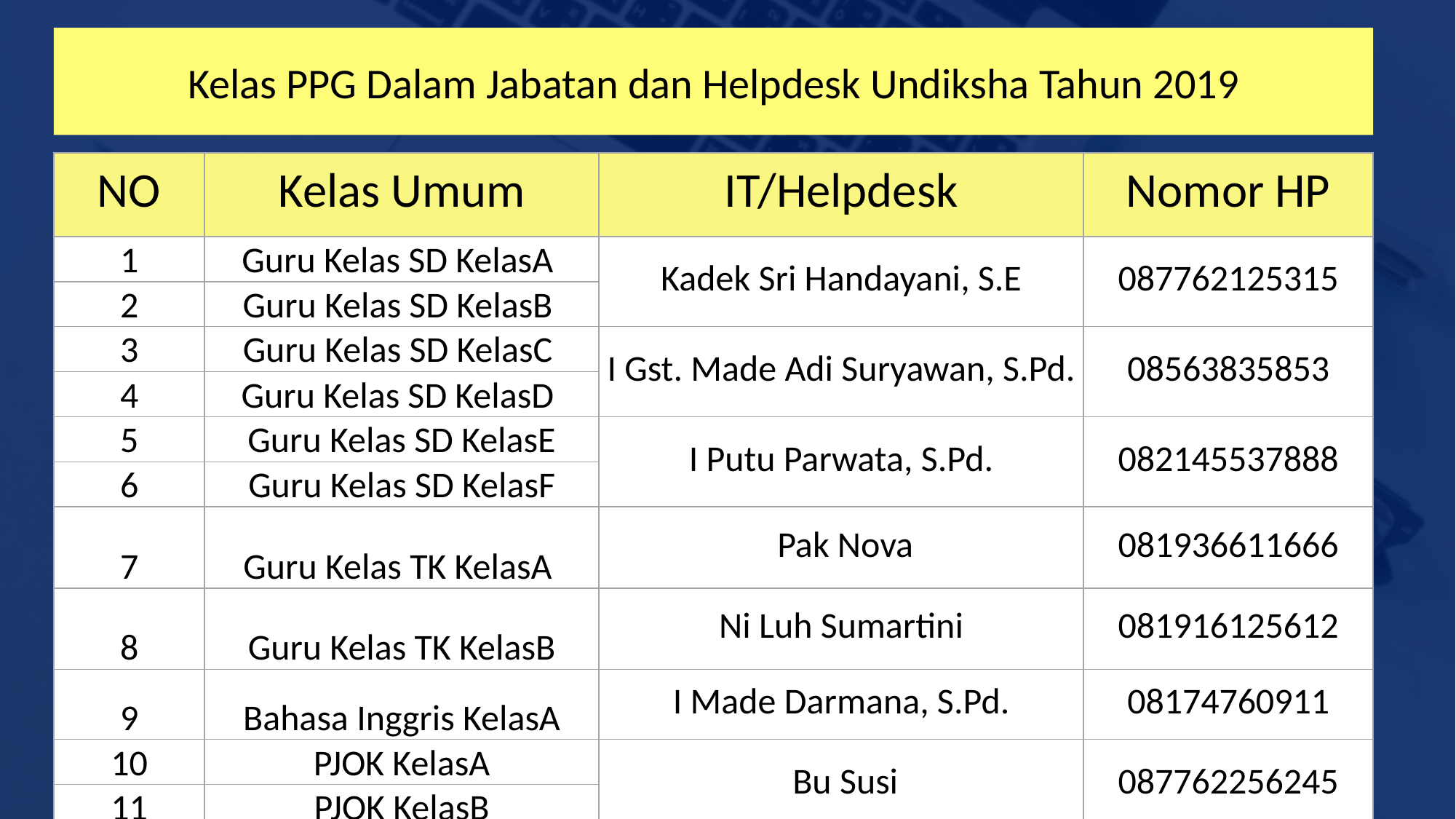

Kelas PPG Dalam Jabatan dan Helpdesk Undiksha Tahun 2019
| NO | Kelas Umum | IT/Helpdesk | Nomor HP |
| --- | --- | --- | --- |
| 1 | Guru Kelas SD KelasA | Kadek Sri Handayani, S.E | 087762125315 |
| 2 | Guru Kelas SD KelasB |  |  |
| 3 | Guru Kelas SD KelasC | I Gst. Made Adi Suryawan, S.Pd. | 08563835853 |
| 4 | Guru Kelas SD KelasD |  |  |
| 5 | Guru Kelas SD KelasE | I Putu Parwata, S.Pd. | 082145537888 |
| 6 | Guru Kelas SD KelasF |  |  |
| 7 | Guru Kelas TK KelasA | Pak Nova | 081936611666 |
| 8 | Guru Kelas TK KelasB | Ni Luh Sumartini | 081916125612 |
| 9 | Bahasa Inggris KelasA | I Made Darmana, S.Pd. | 08174760911 |
| 10 | PJOK KelasA | Bu Susi | 087762256245 |
| 11 | PJOK KelasB |  |  |